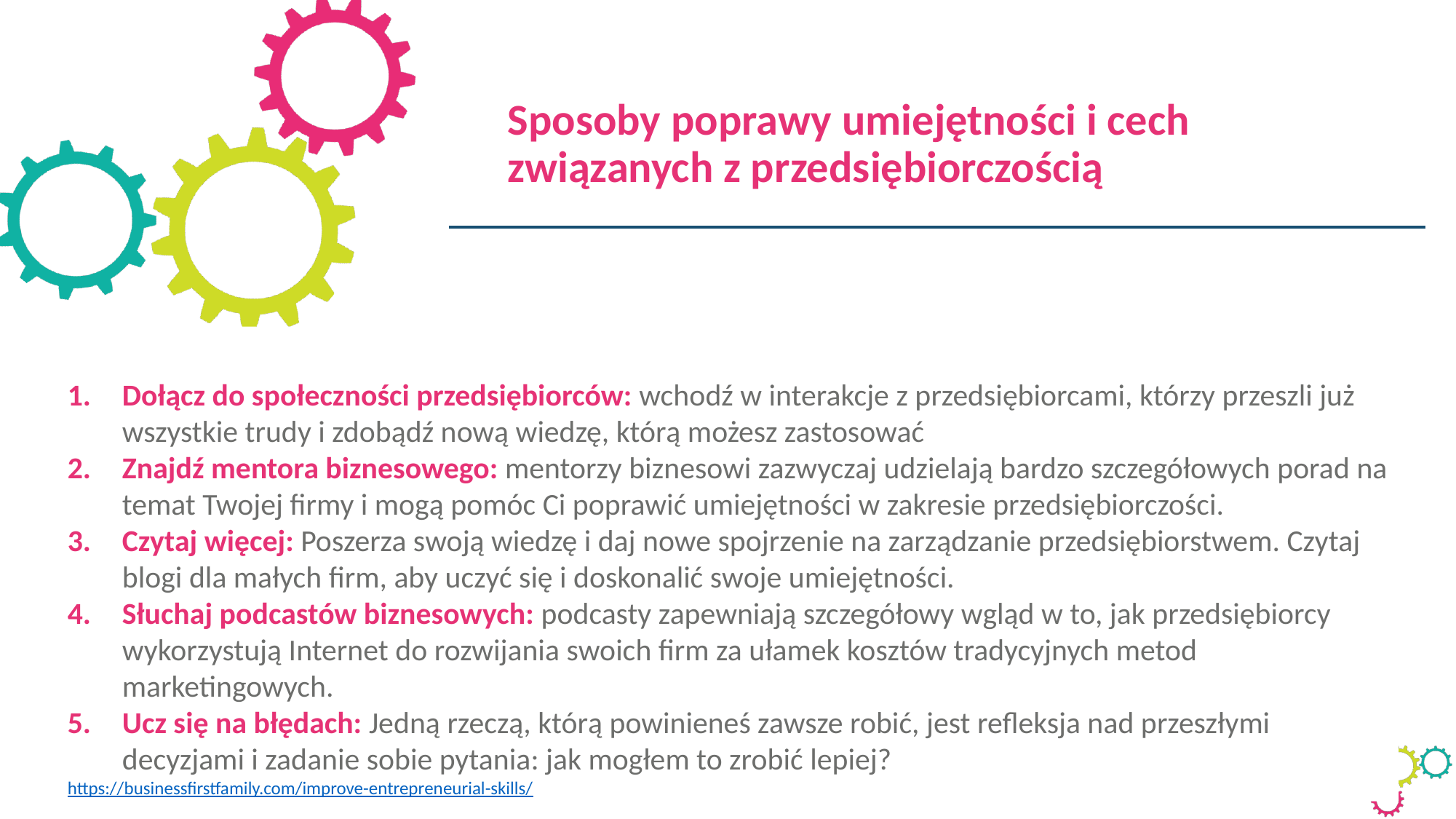

Sposoby poprawy umiejętności i cech związanych z przedsiębiorczością

Dołącz do społeczności przedsiębiorców: wchodź w interakcje z przedsiębiorcami, którzy przeszli już wszystkie trudy i zdobądź nową wiedzę, którą możesz zastosować
Znajdź mentora biznesowego: mentorzy biznesowi zazwyczaj udzielają bardzo szczegółowych porad na temat Twojej firmy i mogą pomóc Ci poprawić umiejętności w zakresie przedsiębiorczości.
Czytaj więcej: Poszerza swoją wiedzę i daj nowe spojrzenie na zarządzanie przedsiębiorstwem. Czytaj blogi dla małych firm, aby uczyć się i doskonalić swoje umiejętności.
Słuchaj podcastów biznesowych: podcasty zapewniają szczegółowy wgląd w to, jak przedsiębiorcy wykorzystują Internet do rozwijania swoich firm za ułamek kosztów tradycyjnych metod marketingowych.
Ucz się na błędach: Jedną rzeczą, którą powinieneś zawsze robić, jest refleksja nad przeszłymi decyzjami i zadanie sobie pytania: jak mogłem to zrobić lepiej?
https://businessfirstfamily.com/improve-entrepreneurial-skills/